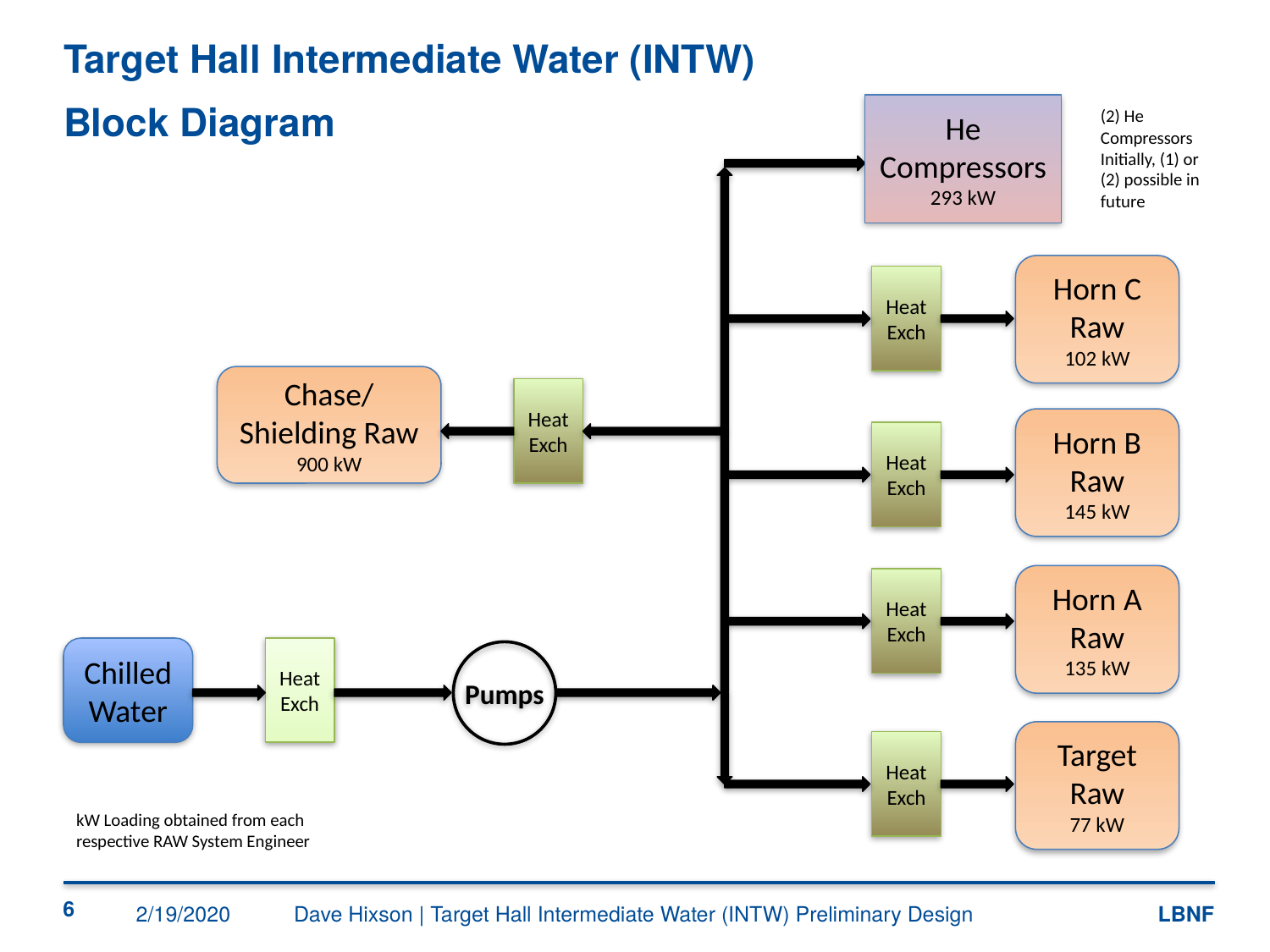

Target Hall Intermediate Water (INTW)
Block Diagram
He Compressors
293 kW
(2) He Compressors Initially, (1) or (2) possible in future

Horn C Raw
102 kW
Heat
Exch

Chase/
Shielding Raw
900 kW
Heat
Exch
Horn B Raw
145 kW

Heat
Exch

Horn A Raw
135 kW
Heat
Exch

Chilled Water
Heat
Exch
Pumps

Target Raw
77 kW

Heat
Exch

kW Loading obtained from each respective RAW System Engineer
6
2/19/2020
Dave Hixson | Target Hall Intermediate Water (INTW) Preliminary Design